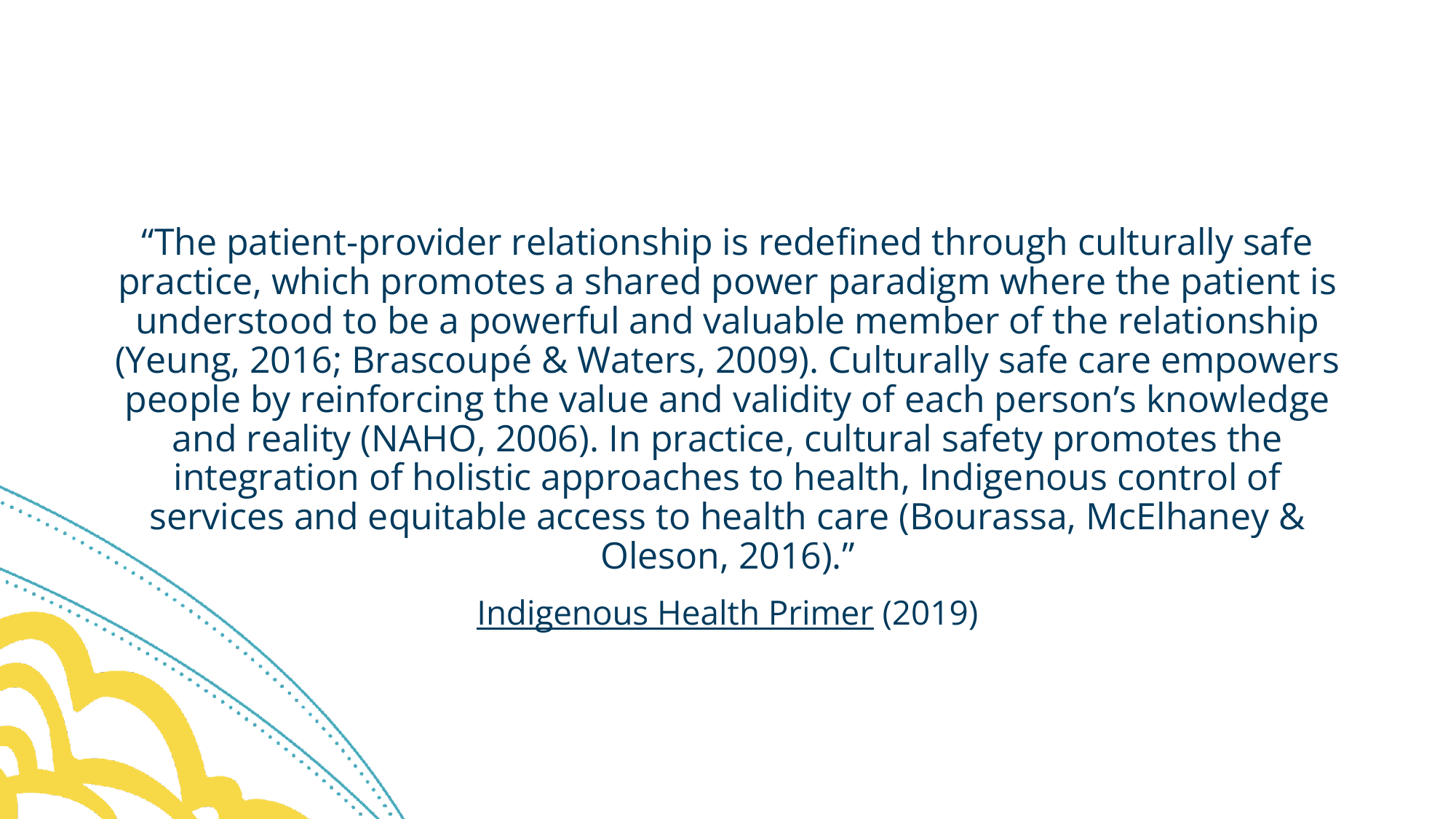

#
“The patient-provider relationship is redefined through culturally safe practice, which promotes a shared power paradigm where the patient is understood to be a powerful and valuable member of the relationship (Yeung, 2016; Brascoupé & Waters, 2009). Culturally safe care empowers people by reinforcing the value and validity of each person’s knowledge and reality (NAHO, 2006). In practice, cultural safety promotes the integration of holistic approaches to health, Indigenous control of services and equitable access to health care (Bourassa, McElhaney & Oleson, 2016).”
Indigenous Health Primer (2019)